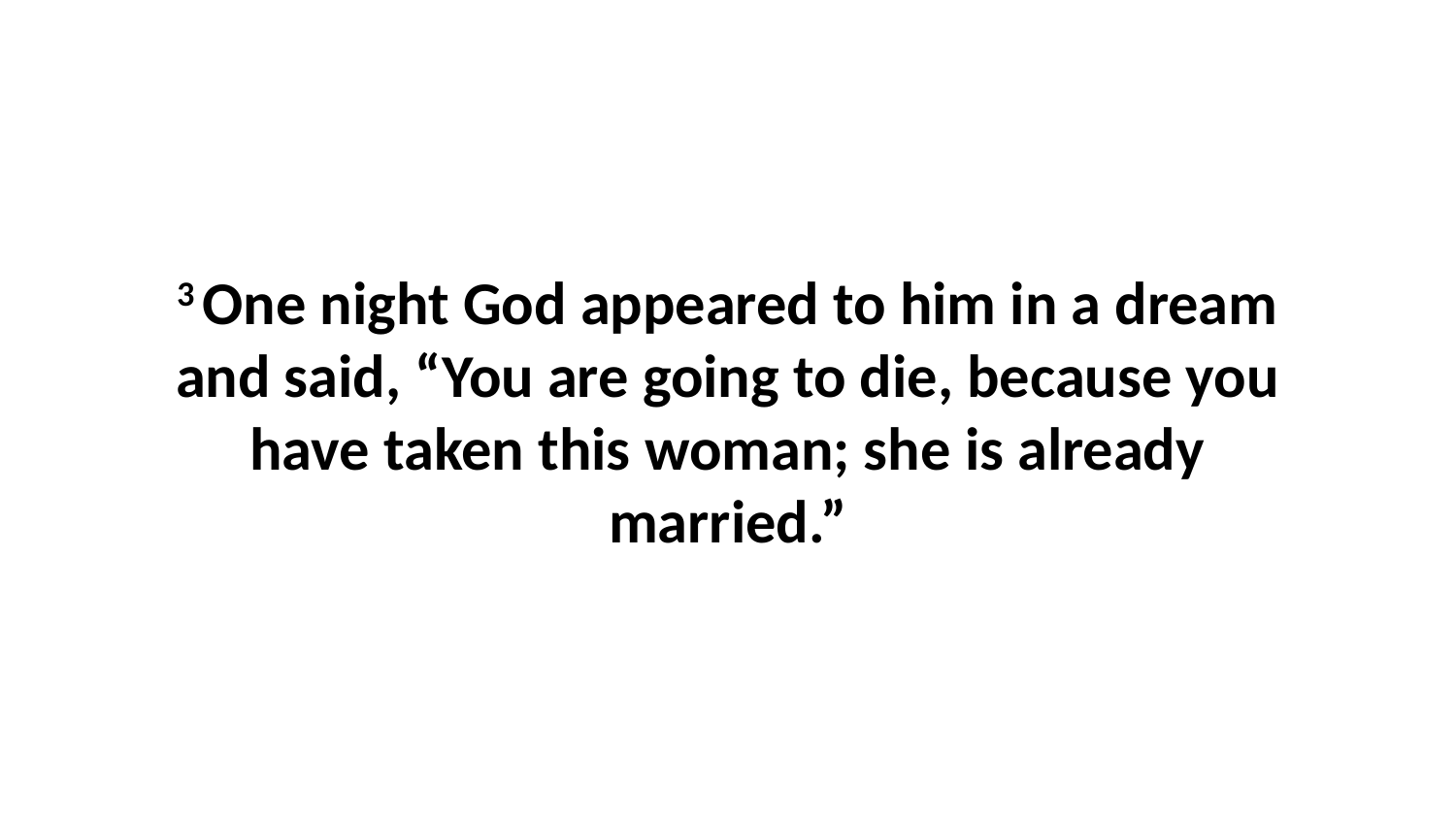

3 One night God appeared to him in a dream and said, “You are going to die, because you have taken this woman; she is already married.”